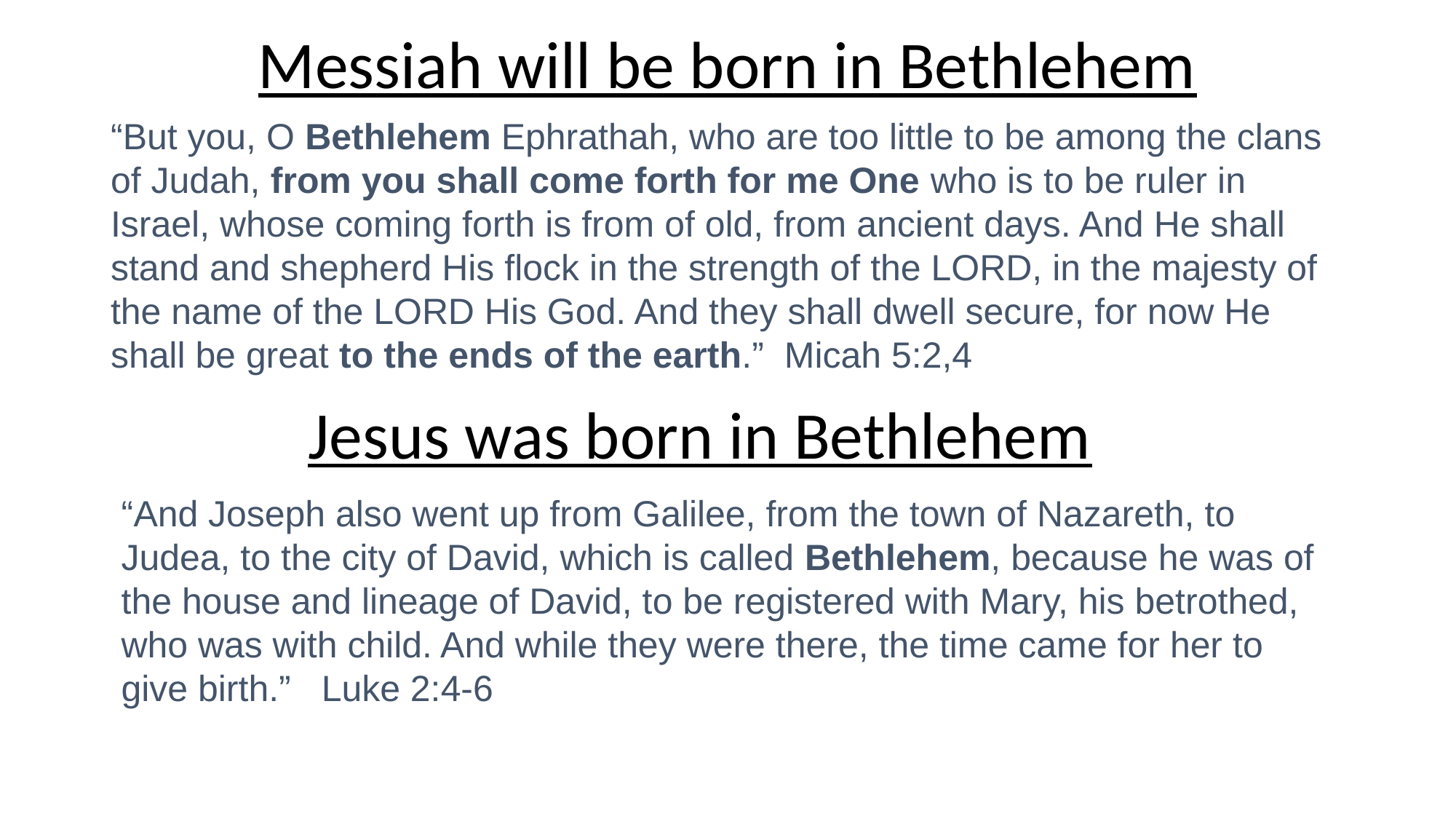

# Messiah will be born in Bethlehem
“But you, O Bethlehem Ephrathah, who are too little to be among the clans of Judah, from you shall come forth for me One who is to be ruler in Israel, whose coming forth is from of old, from ancient days. And He shall stand and shepherd His flock in the strength of the LORD, in the majesty of the name of the LORD His God. And they shall dwell secure, for now He shall be great to the ends of the earth.”  Micah 5:2,4
Jesus was born in Bethlehem
“And Joseph also went up from Galilee, from the town of Nazareth, to Judea, to the city of David, which is called Bethlehem, because he was of the house and lineage of David, to be registered with Mary, his betrothed, who was with child. And while they were there, the time came for her to give birth.”   Luke 2:4-6